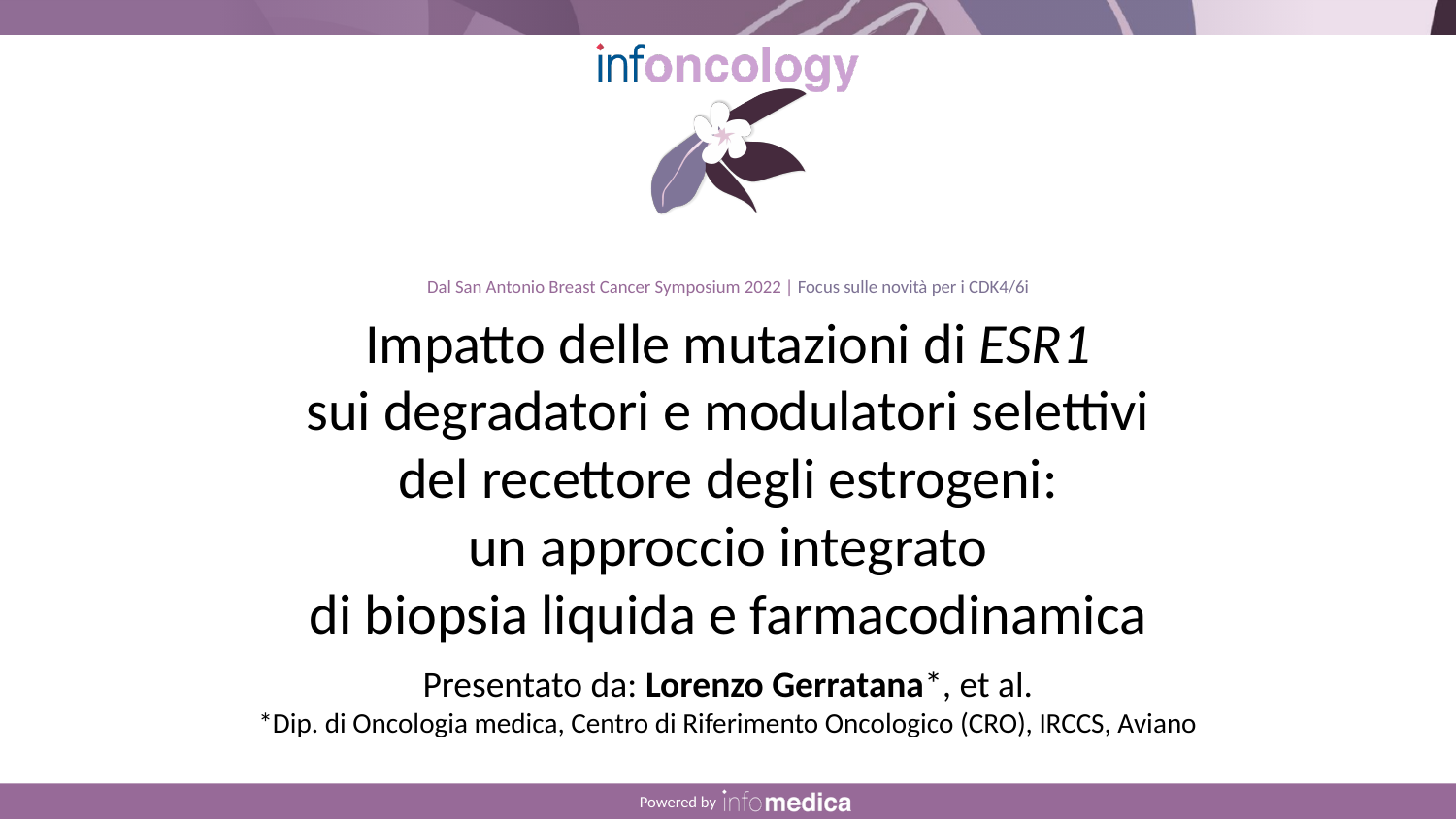

Impatto delle mutazioni di ESR1
sui degradatori e modulatori selettivi
del recettore degli estrogeni:
un approccio integrato
di biopsia liquida e farmacodinamica
Presentato da: Lorenzo Gerratana*, et al.
*Dip. di Oncologia medica, Centro di Riferimento Oncologico (CRO), IRCCS, Aviano